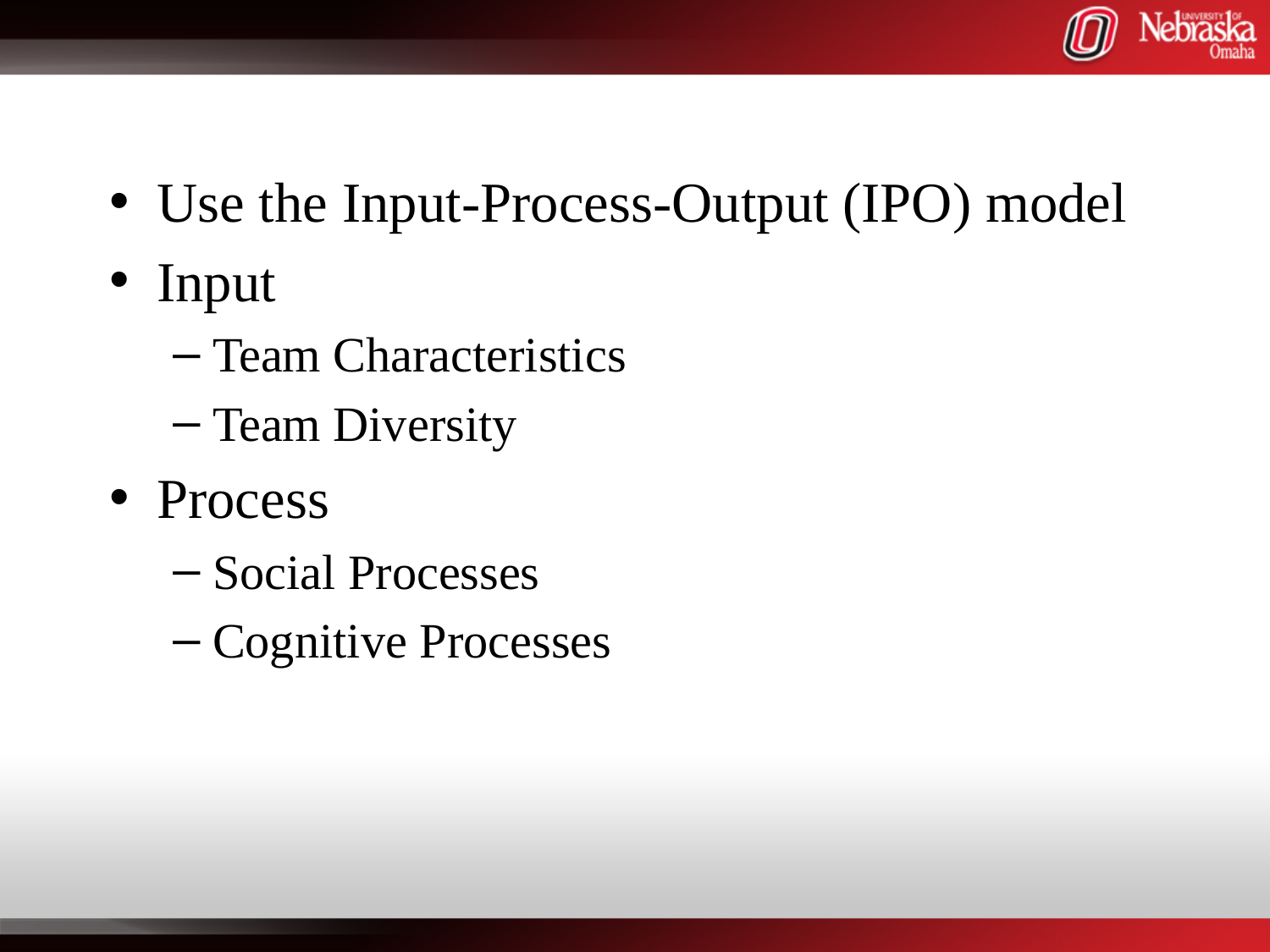

#
Use the Input-Process-Output (IPO) model
Input
Team Characteristics
Team Diversity
Process
Social Processes
Cognitive Processes